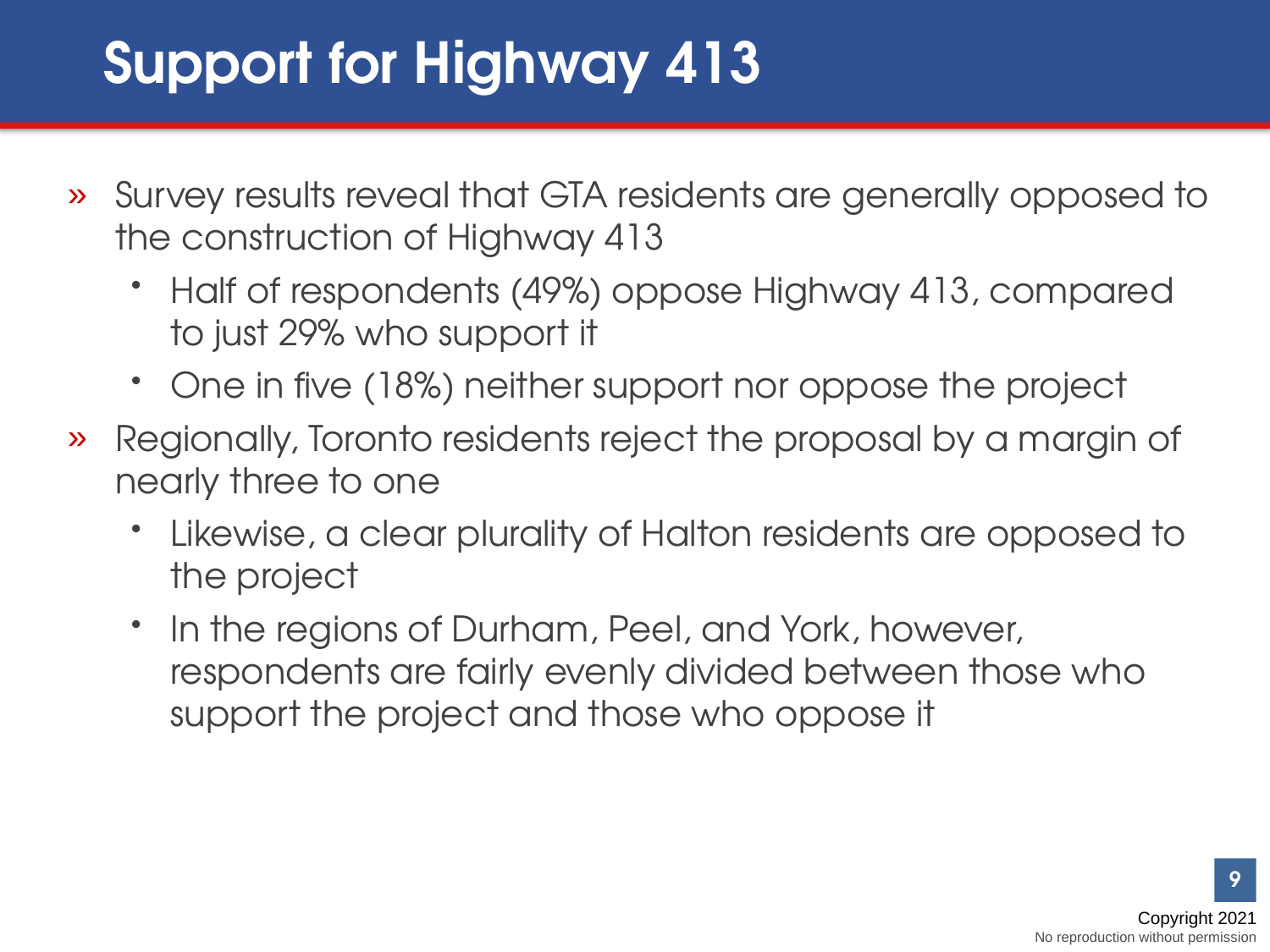

Support for Highway 413

Survey results reveal that GTA residents are generally opposed to the construction of Highway 413
Half of respondents (49%) oppose Highway 413, compared to just 29% who support it
One in five (18%) neither support nor oppose the project
Regionally, Toronto residents reject the proposal by a margin of nearly three to one
Likewise, a clear plurality of Halton residents are opposed to the project
In the regions of Durham, Peel, and York, however, respondents are fairly evenly divided between those who support the project and those who oppose it